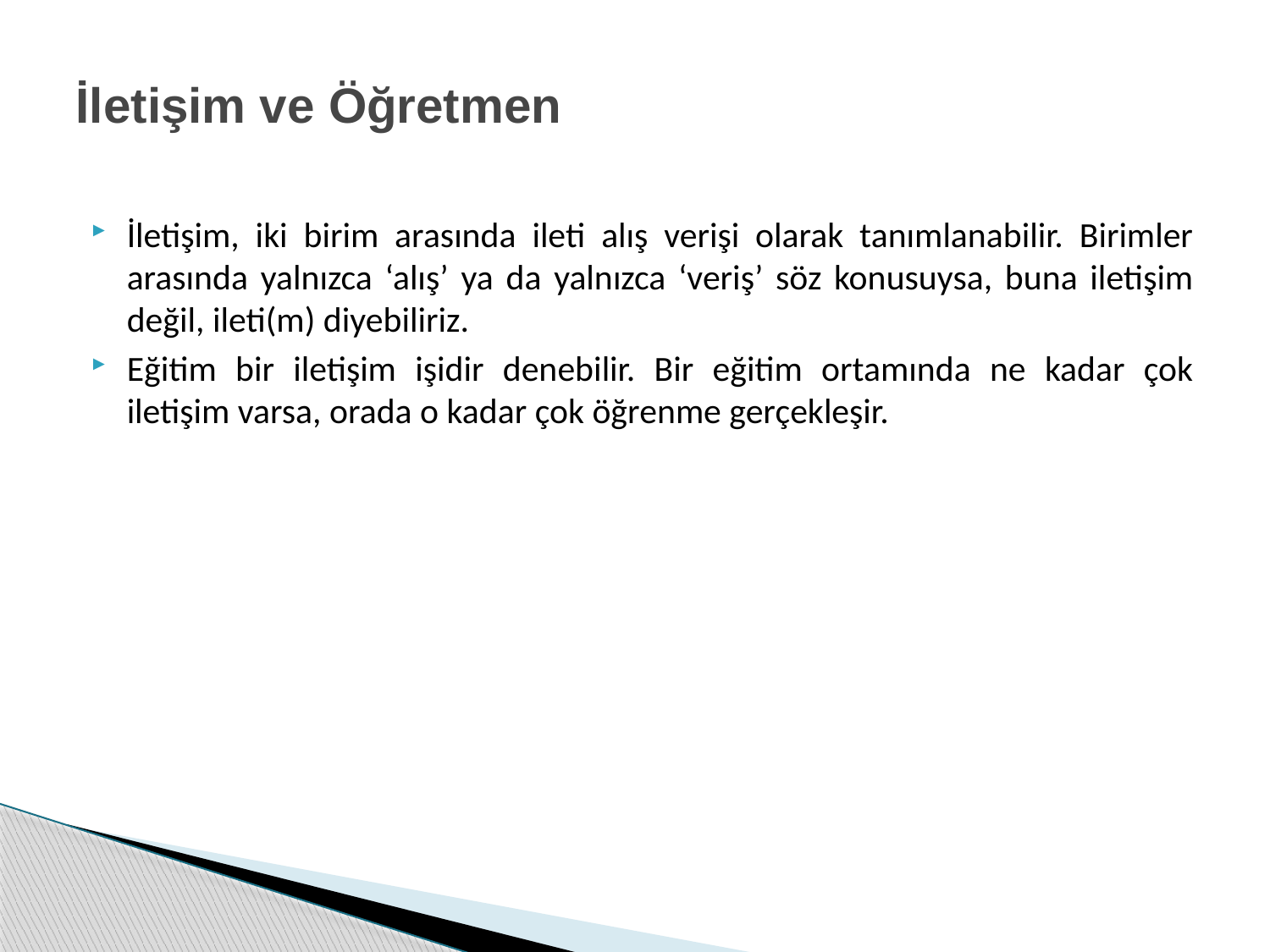

# İletişim ve Öğretmen
İletişim, iki birim arasında ileti alış verişi olarak tanımlanabilir. Birimler arasında yalnızca ‘alış’ ya da yalnızca ‘veriş’ söz konusuysa, buna iletişim değil, ileti(m) diyebiliriz.
Eğitim bir iletişim işidir denebilir. Bir eğitim ortamında ne kadar çok iletişim varsa, orada o kadar çok öğrenme gerçekleşir.